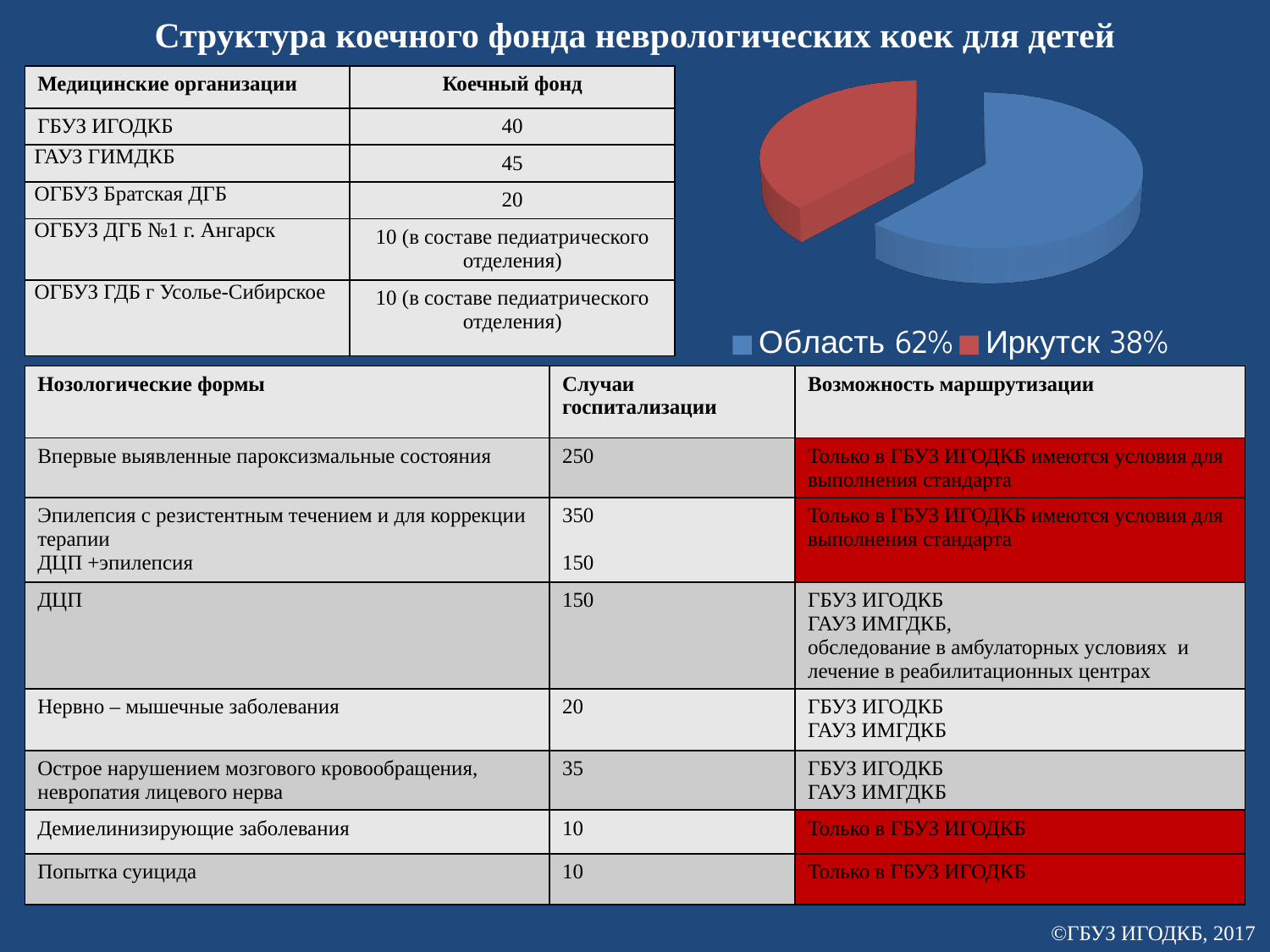

# Структура коечного фонда неврологических коек для детей

[unsupported chart]

| Медицинские организации | Коечный фонд |
| --- | --- |
| ГБУЗ ИГОДКБ | 40 |
| ГАУЗ ГИМДКБ | 45 |
| ОГБУЗ Братская ДГБ | 20 |
| ОГБУЗ ДГБ №1 г. Ангарск | 10 (в составе педиатрического отделения) |
| ОГБУЗ ГДБ г Усолье-Сибирское | 10 (в составе педиатрического отделения) |
| Нозологические формы | Случаи госпитализации | Возможность маршрутизации |
| --- | --- | --- |
| Впервые выявленные пароксизмальные состояния | 250 | Только в ГБУЗ ИГОДКБ имеются условия для выполнения стандарта |
| Эпилепсия с резистентным течением и для коррекции терапии ДЦП +эпилепсия | 350 150 | Только в ГБУЗ ИГОДКБ имеются условия для выполнения стандарта |
| ДЦП | 150 | ГБУЗ ИГОДКБ ГАУЗ ИМГДКБ, обследование в амбулаторных условиях и лечение в реабилитационных центрах |
| Нервно – мышечные заболевания | 20 | ГБУЗ ИГОДКБ ГАУЗ ИМГДКБ |
| Острое нарушением мозгового кровообращения, невропатия лицевого нерва | 35 | ГБУЗ ИГОДКБ ГАУЗ ИМГДКБ |
| Демиелинизирующие заболевания | 10 | Только в ГБУЗ ИГОДКБ |
| Попытка суицида | 10 | Только в ГБУЗ ИГОДКБ |
©ГБУЗ ИГОДКБ, 2017